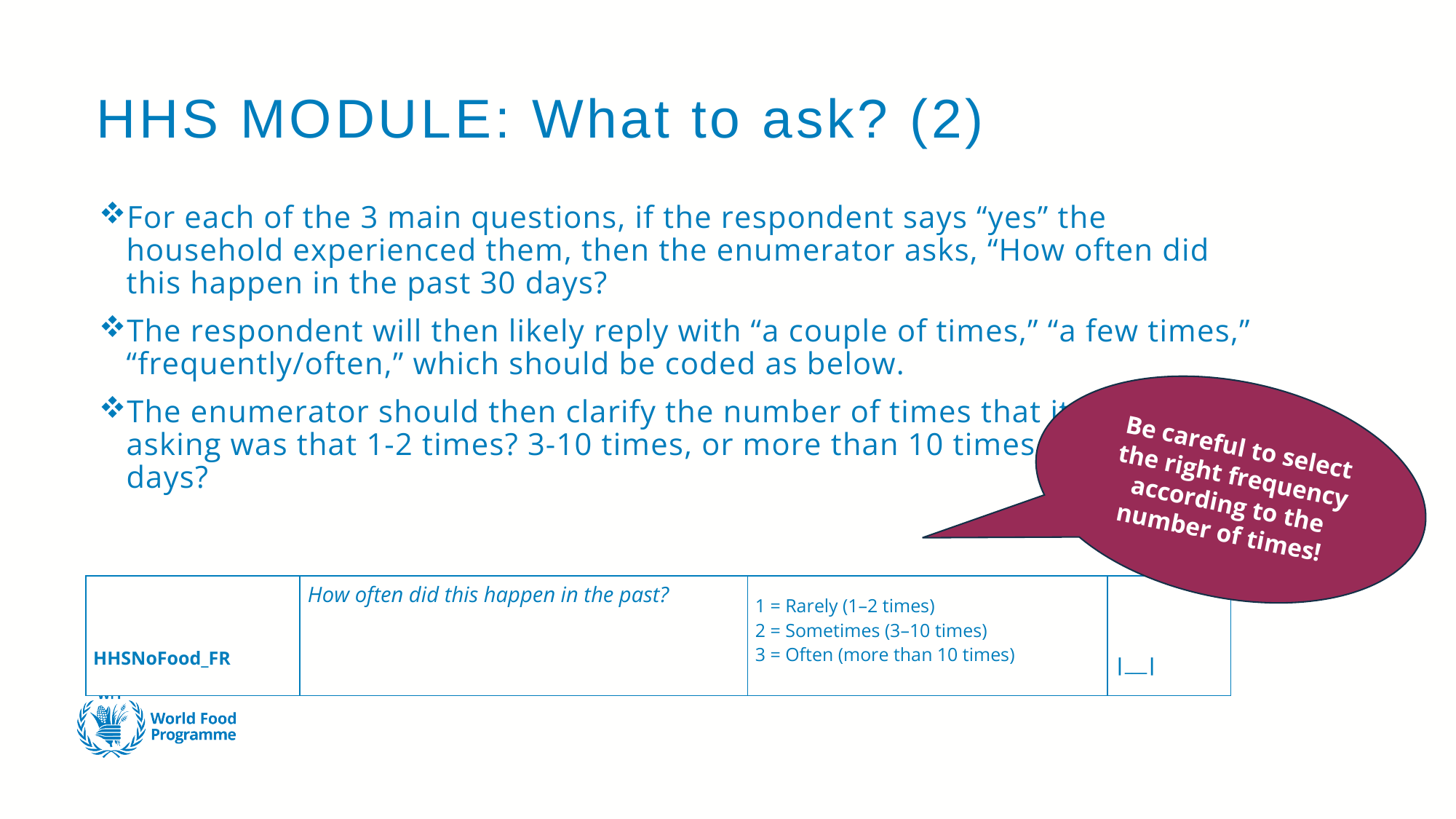

# HHS MODULE: What to ask? (2)
For each of the 3 main questions, if the respondent says “yes” the household experienced them, then the enumerator asks, “How often did this happen in the past 30 days?
The respondent will then likely reply with “a couple of times,” “a few times,” “frequently/often,” which should be coded as below.
The enumerator should then clarify the number of times that it happened, asking was that 1-2 times? 3-10 times, or more than 10 times in the past 30 days?
Be careful to select the right frequency according to the number of times!
| HHSNoFood\_FR | How often did this happen in the past? | 1 = Rarely (1–2 times)                         2 = Sometimes (3–10 times)  3 = Often (more than 10 times) | |\_\_\_| |
| --- | --- | --- | --- |